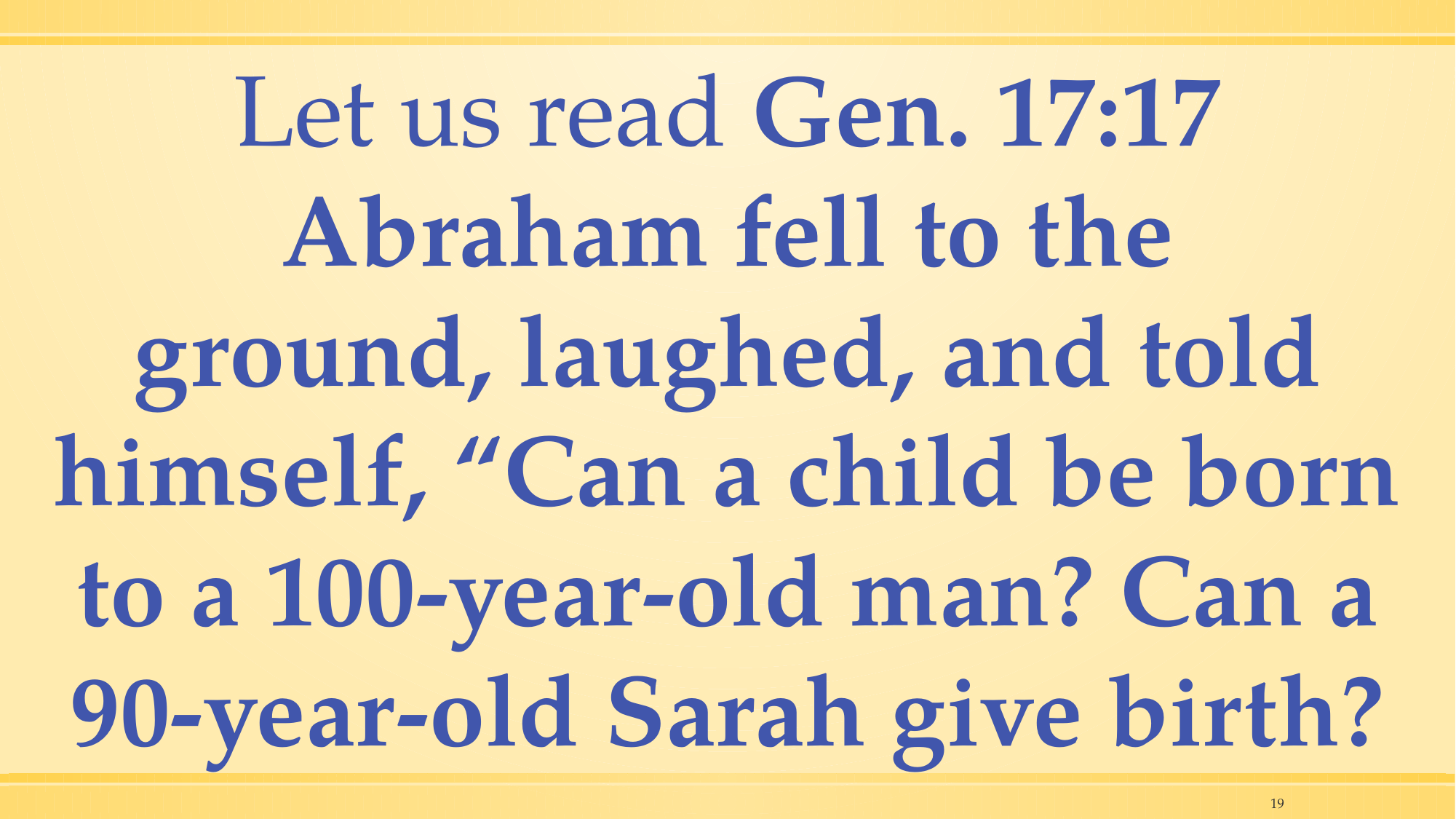

Let us read Gen. 17:17 Abraham fell to the ground, laughed, and told himself, “Can a child be born to a 100-year-old man? Can a 90-year-old Sarah give birth?
19